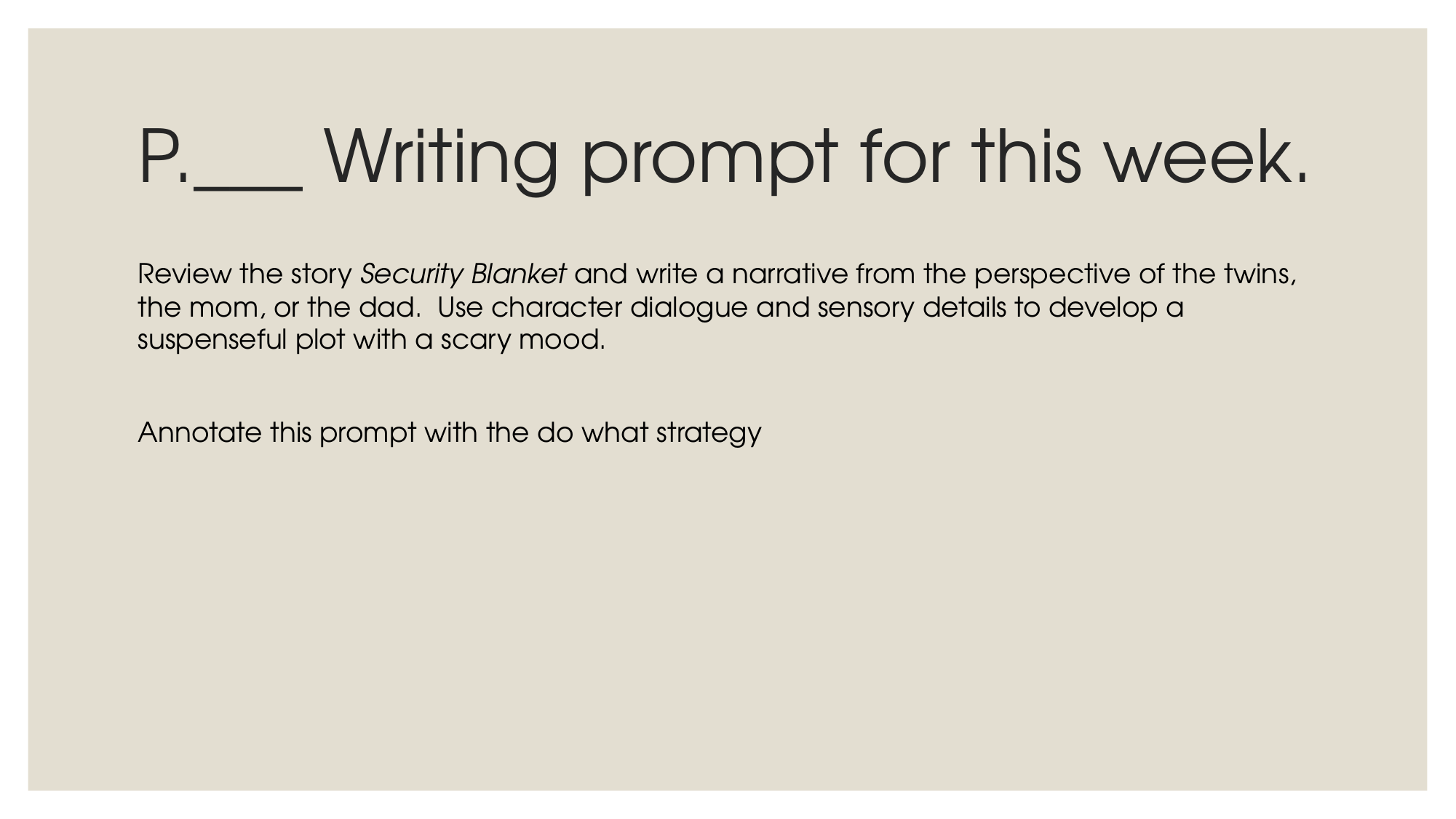

# P.___ Writing prompt for this week.
Review the story Security Blanket and write a narrative from the perspective of the twins, the mom, or the dad.  Use character dialogue and sensory details to develop a suspenseful plot with a scary mood.

Annotate this prompt with the do what strategy